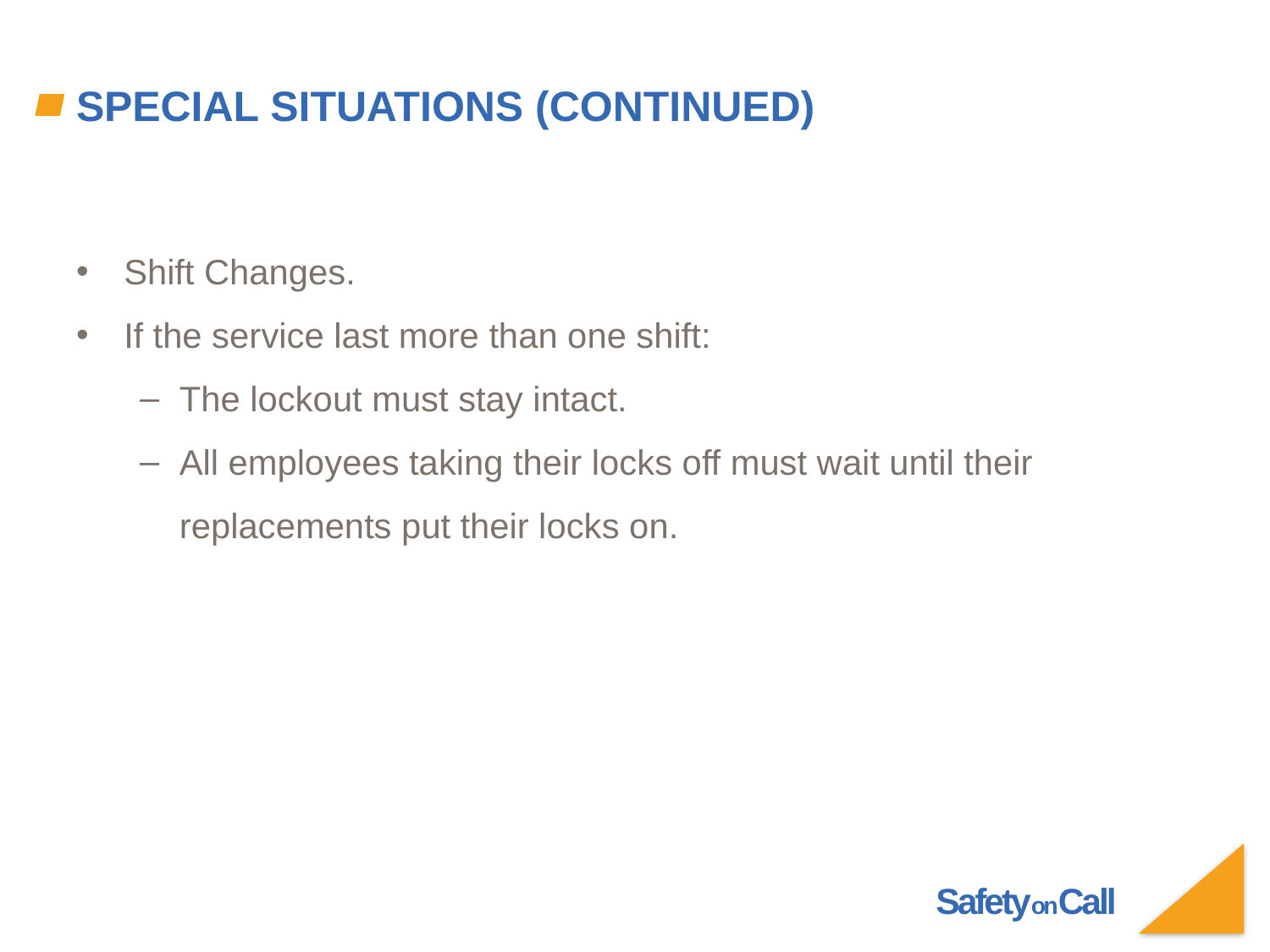

# Special Situations (continued)
Shift Changes.
If the service last more than one shift:
The lockout must stay intact.
All employees taking their locks off must wait until their replacements put their locks on.